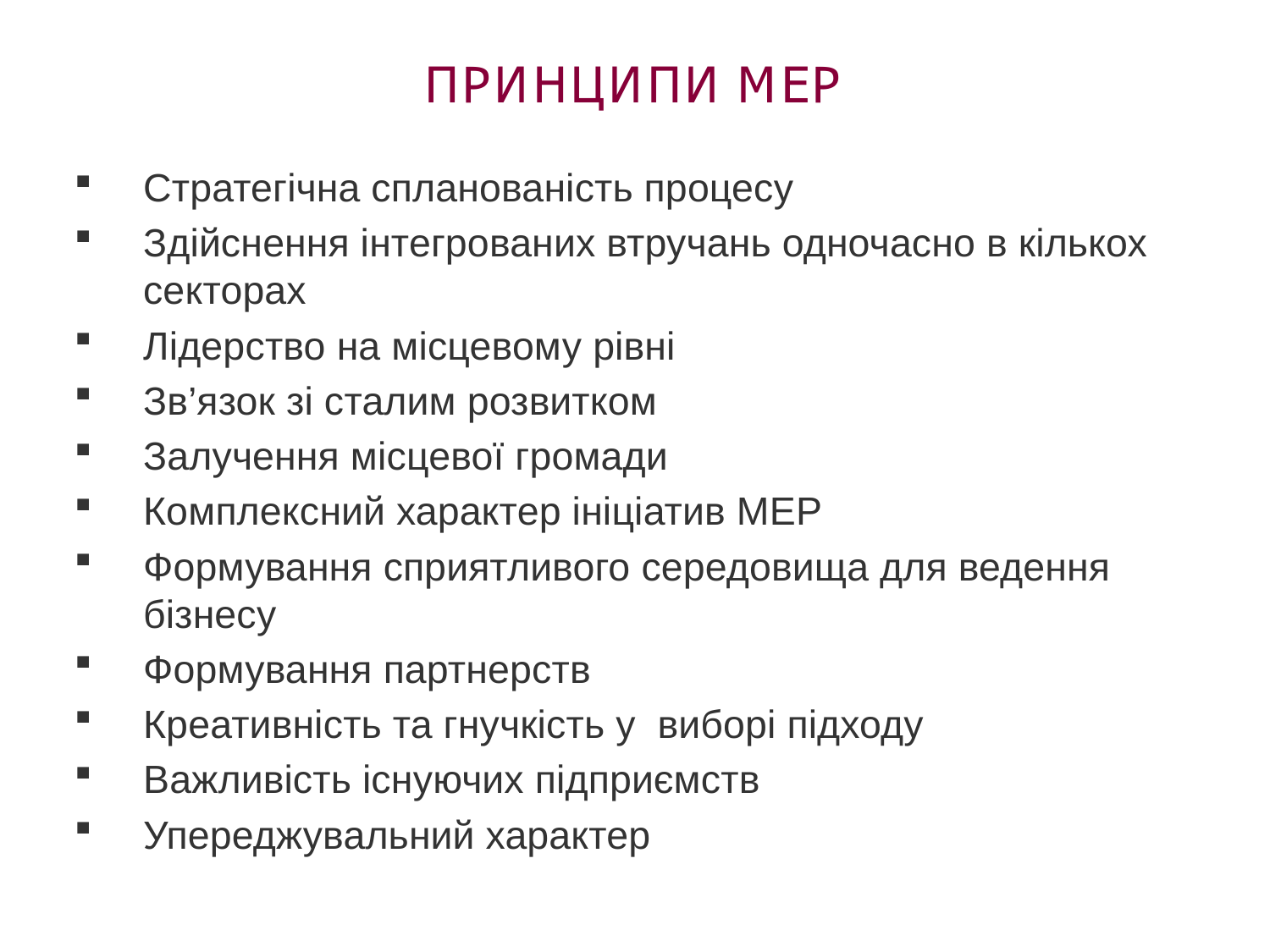

# Принципи МЕР
Стратегічна спланованість процесу
Здійснення інтегрованих втручань одночасно в кількох секторах
Лідерство на місцевому рівні
Зв’язок зі сталим розвитком
Залучення місцевої громади
Комплексний характер ініціатив МЕР
Формування сприятливого середовища для ведення бізнесу
Формування партнерств
Креативність та гнучкість у  виборі підходу
Важливість існуючих підприємств
Упереджувальний характер

15